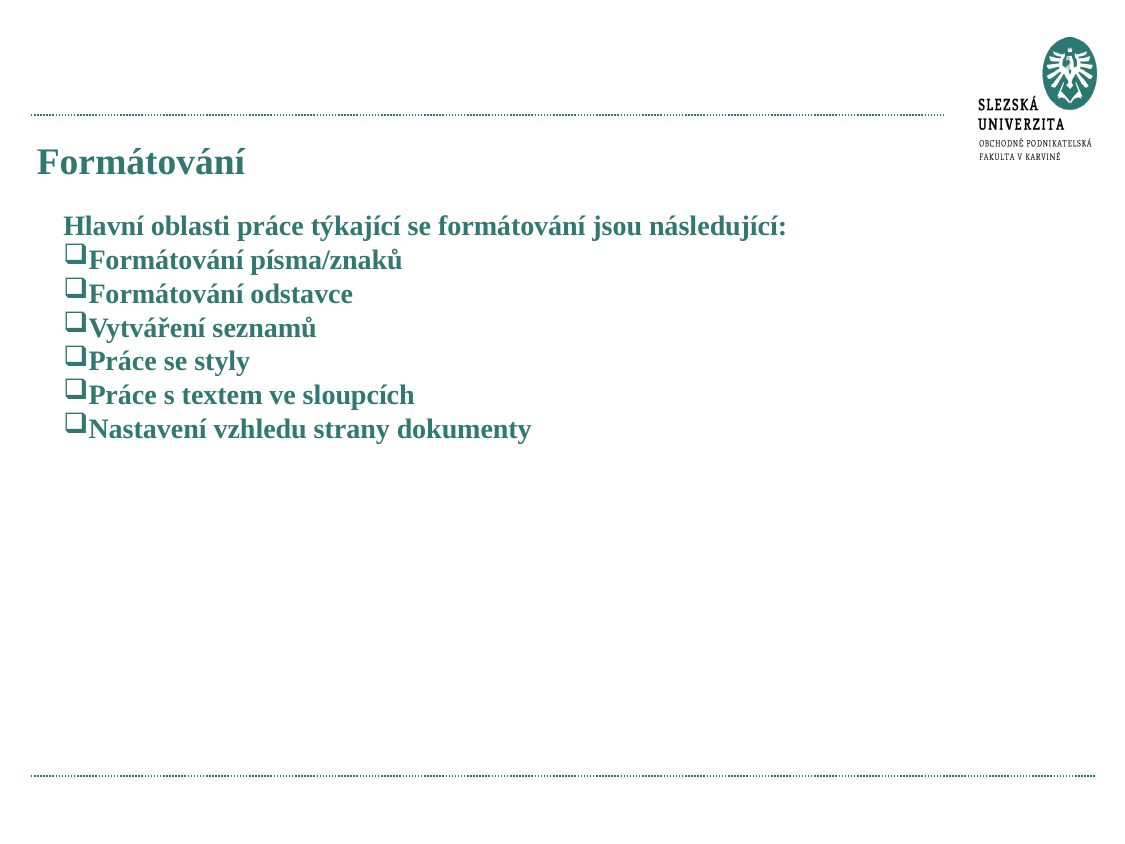

# Formátování
Hlavní oblasti práce týkající se formátování jsou následující:
Formátování písma/znaků
Formátování odstavce
Vytváření seznamů
Práce se styly
Práce s textem ve sloupcích
Nastavení vzhledu strany dokumenty